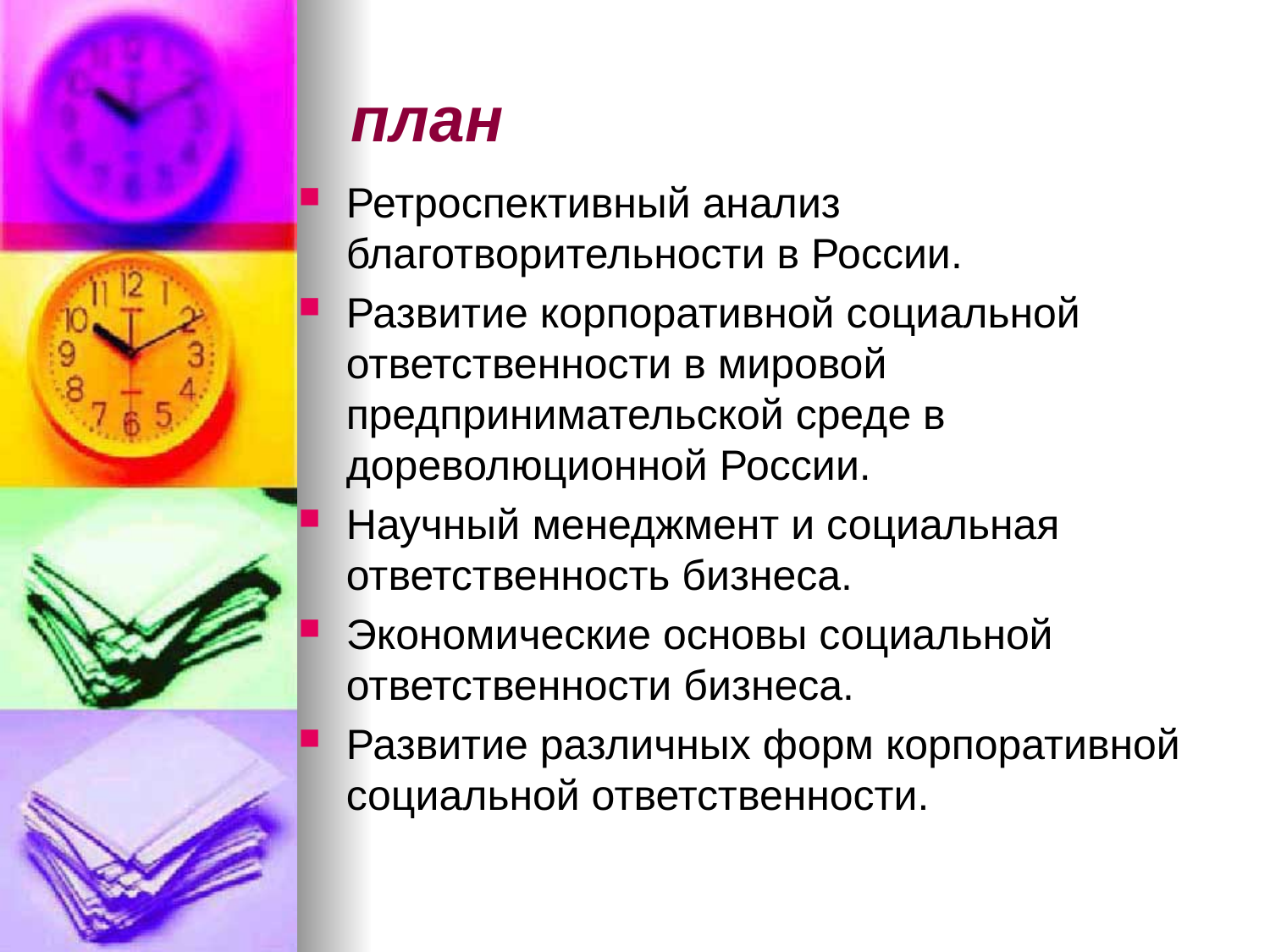

# план
Ретроспективный анализ благотворительности в России.
Развитие корпоративной социальной ответственности в мировой предпринимательской среде в дореволюционной России.
Научный менеджмент и социальная ответственность бизнеса.
Экономические основы социальной ответственности бизнеса.
Развитие различных форм корпоративной социальной ответственности.